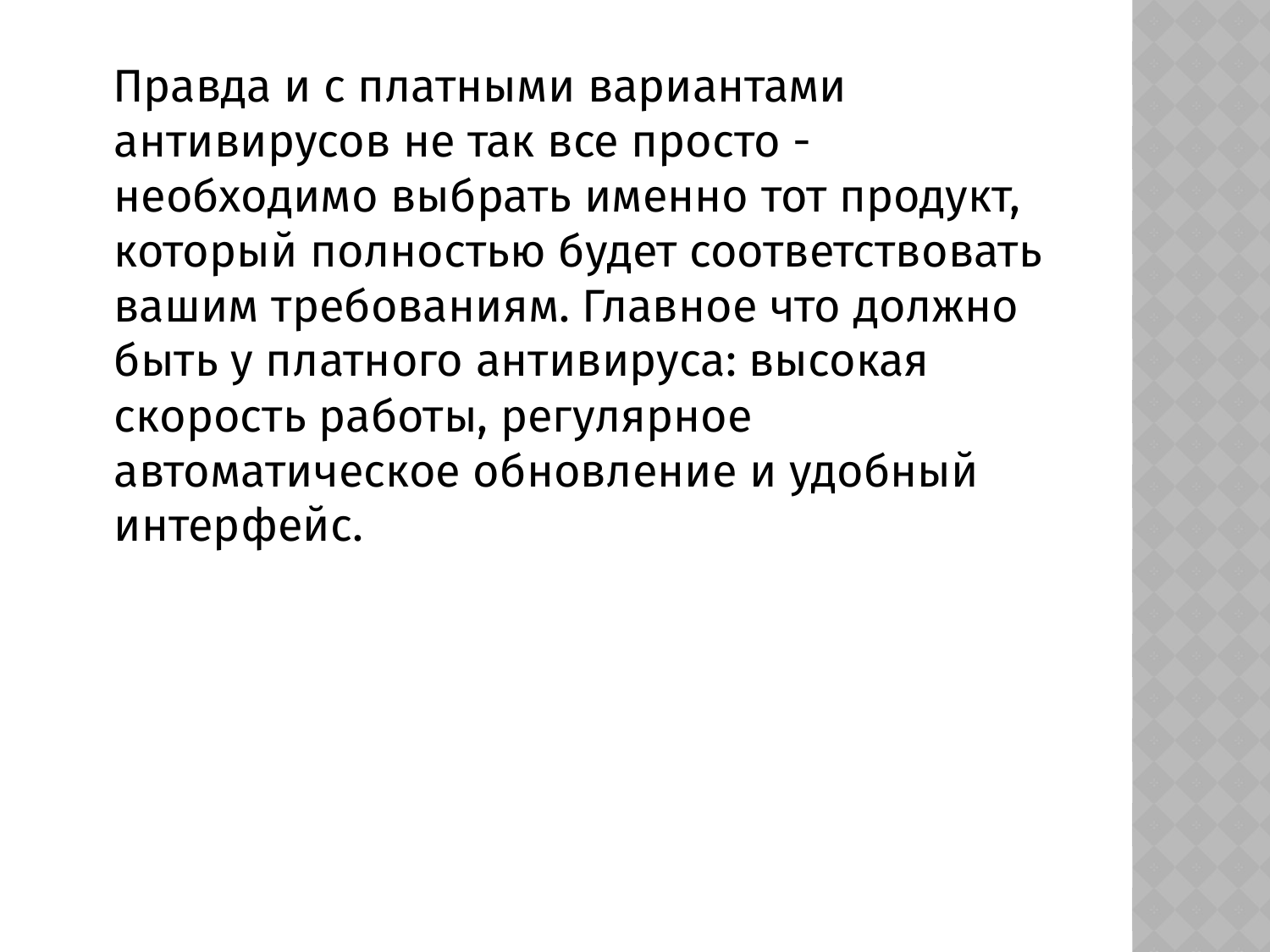

Правда и с платными вариантами антивирусов не так все просто - необходимо выбрать именно тот продукт, который полностью будет соответствовать вашим требованиям. Главное что должно быть у платного антивируса: высокая скорость работы, регулярное автоматическое обновление и удобный интерфейс.